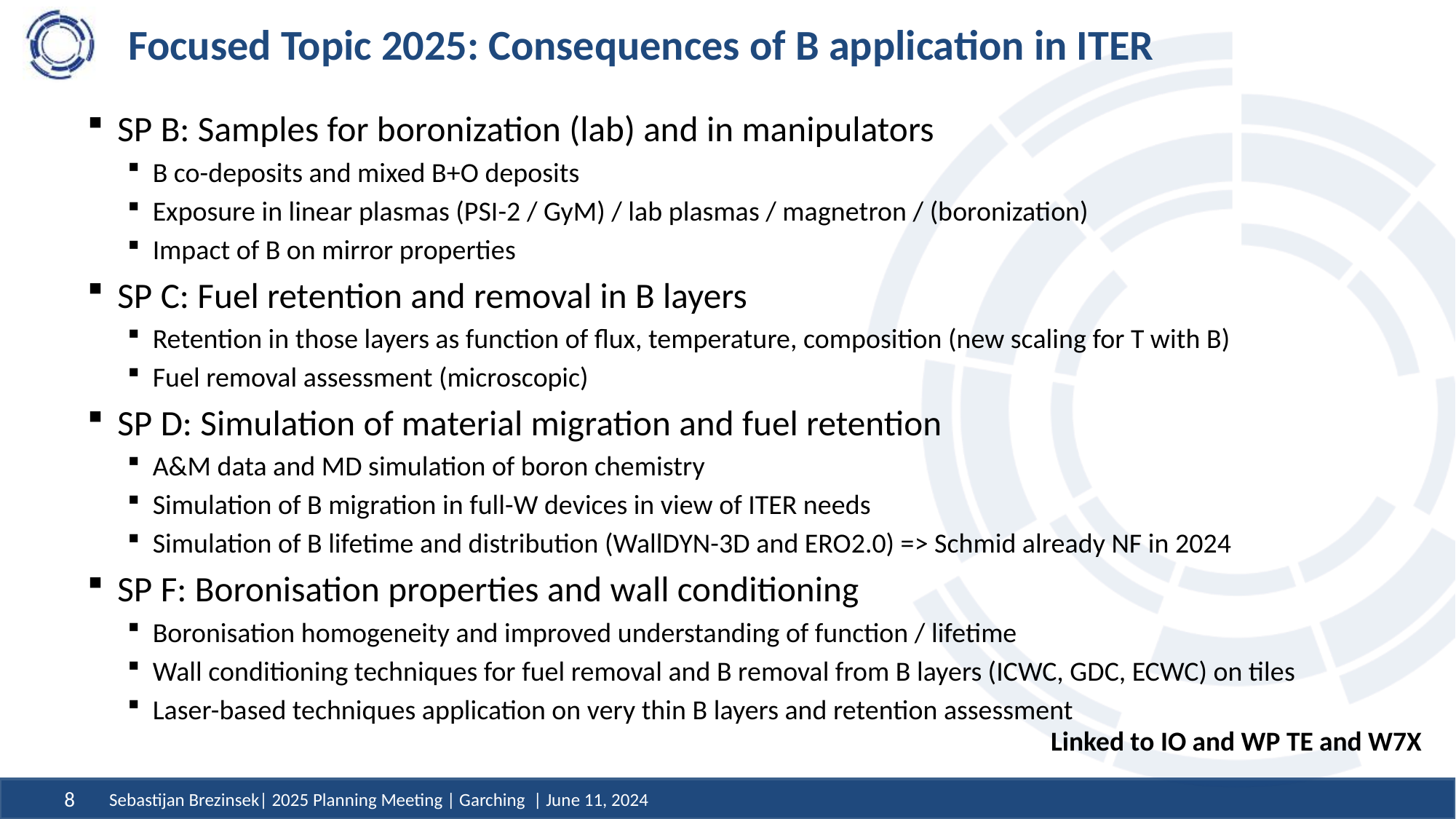

# Focused Topic 2025: Consequences of B application in ITER
SP B: Samples for boronization (lab) and in manipulators
B co-deposits and mixed B+O deposits
Exposure in linear plasmas (PSI-2 / GyM) / lab plasmas / magnetron / (boronization)
Impact of B on mirror properties
SP C: Fuel retention and removal in B layers
Retention in those layers as function of flux, temperature, composition (new scaling for T with B)
Fuel removal assessment (microscopic)
SP D: Simulation of material migration and fuel retention
A&M data and MD simulation of boron chemistry
Simulation of B migration in full-W devices in view of ITER needs
Simulation of B lifetime and distribution (WallDYN-3D and ERO2.0) => Schmid already NF in 2024
SP F: Boronisation properties and wall conditioning
Boronisation homogeneity and improved understanding of function / lifetime
Wall conditioning techniques for fuel removal and B removal from B layers (ICWC, GDC, ECWC) on tiles
Laser-based techniques application on very thin B layers and retention assessment

Linked to IO and WP TE and W7X
Sebastijan Brezinsek| 2025 Planning Meeting | Garching  | June 11, 2024
8